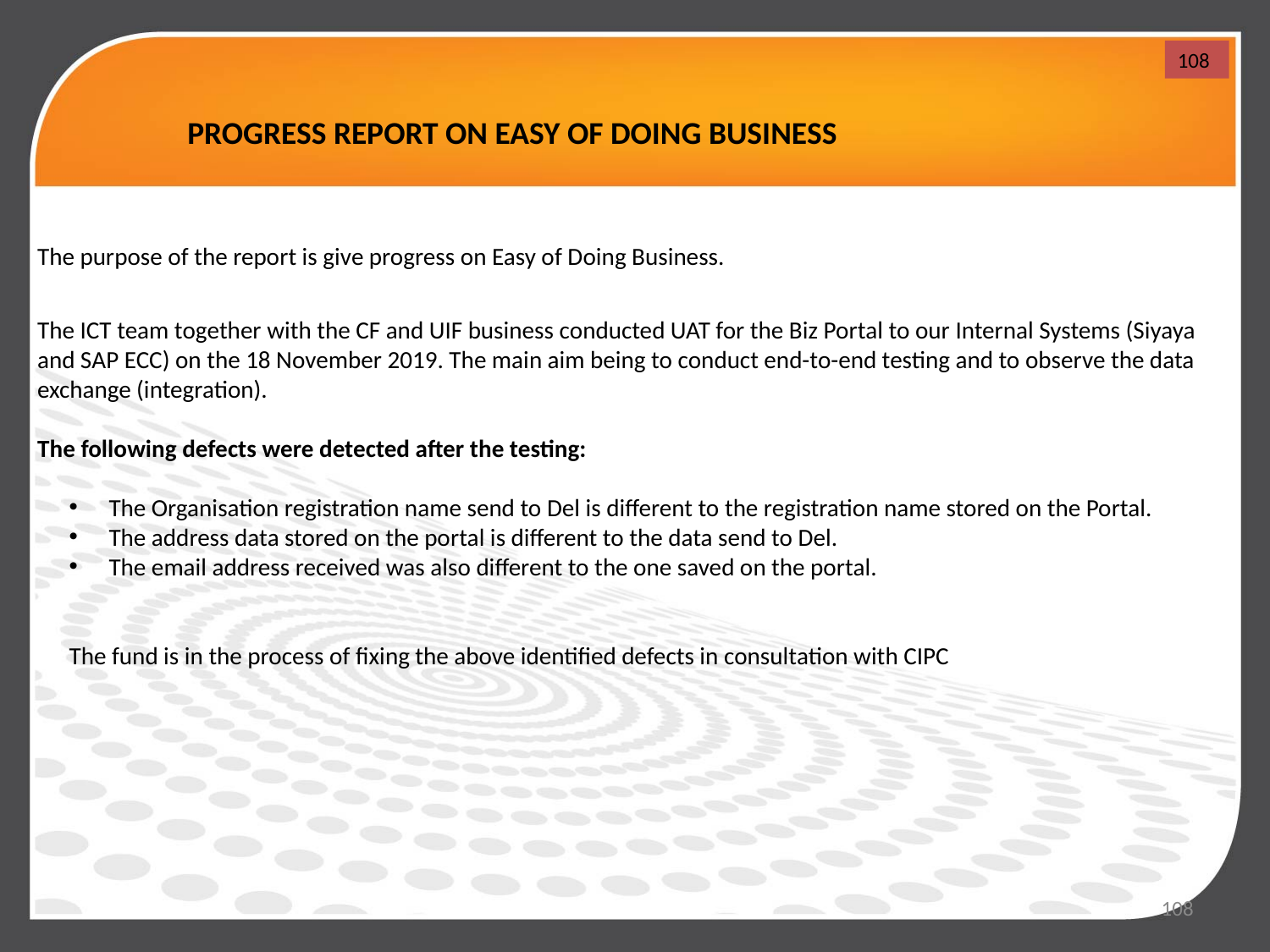

108
PROGRESS REPORT ON EASY OF DOING BUSINESS

The purpose of the report is give progress on Easy of Doing Business.

The ICT team together with the CF and UIF business conducted UAT for the Biz Portal to our Internal Systems (Siyaya and SAP ECC) on the 18 November 2019. The main aim being to conduct end-to-end testing and to observe the data exchange (integration).

The following defects were detected after the testing:

The Organisation registration name send to Del is different to the registration name stored on the Portal.
The address data stored on the portal is different to the data send to Del.
The email address received was also different to the one saved on the portal.

The fund is in the process of fixing the above identified defects in consultation with CIPC
108